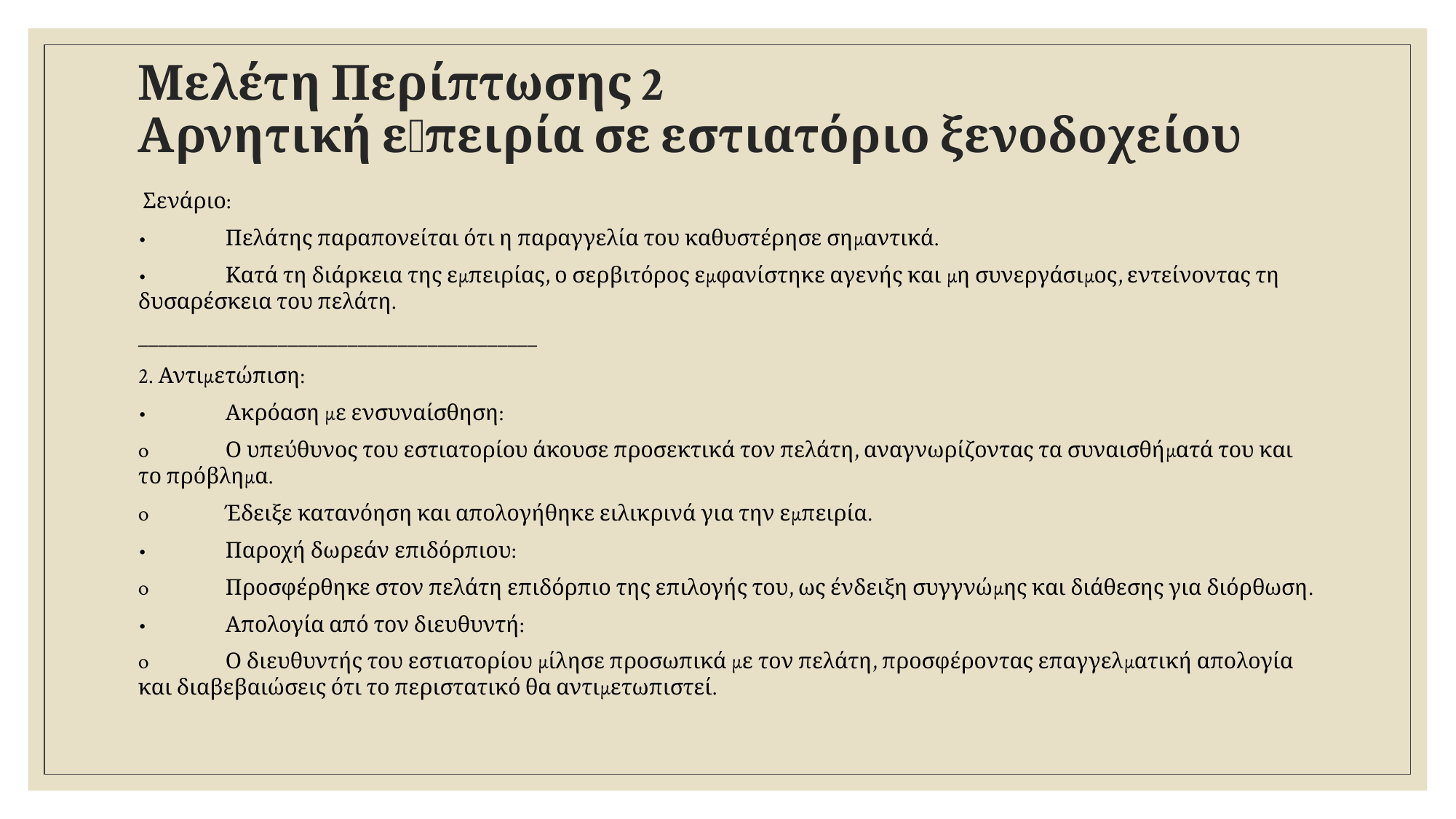

# Μελέτη Περίπτωσης 2 Αρνητική εμπειρία σε εστιατόριο ξενοδοχείου
 Σενάριο:
•	Πελάτης παραπονείται ότι η παραγγελία του καθυστέρησε σημαντικά.
•	Κατά τη διάρκεια της εμπειρίας, ο σερβιτόρος εμφανίστηκε αγενής και μη συνεργάσιμος, εντείνοντας τη δυσαρέσκεια του πελάτη.
________________________________________
2. Αντιμετώπιση:
•	Ακρόαση με ενσυναίσθηση:
o	Ο υπεύθυνος του εστιατορίου άκουσε προσεκτικά τον πελάτη, αναγνωρίζοντας τα συναισθήματά του και το πρόβλημα.
o	Έδειξε κατανόηση και απολογήθηκε ειλικρινά για την εμπειρία.
•	Παροχή δωρεάν επιδόρπιου:
o	Προσφέρθηκε στον πελάτη επιδόρπιο της επιλογής του, ως ένδειξη συγγνώμης και διάθεσης για διόρθωση.
•	Απολογία από τον διευθυντή:
o	Ο διευθυντής του εστιατορίου μίλησε προσωπικά με τον πελάτη, προσφέροντας επαγγελματική απολογία και διαβεβαιώσεις ότι το περιστατικό θα αντιμετωπιστεί.